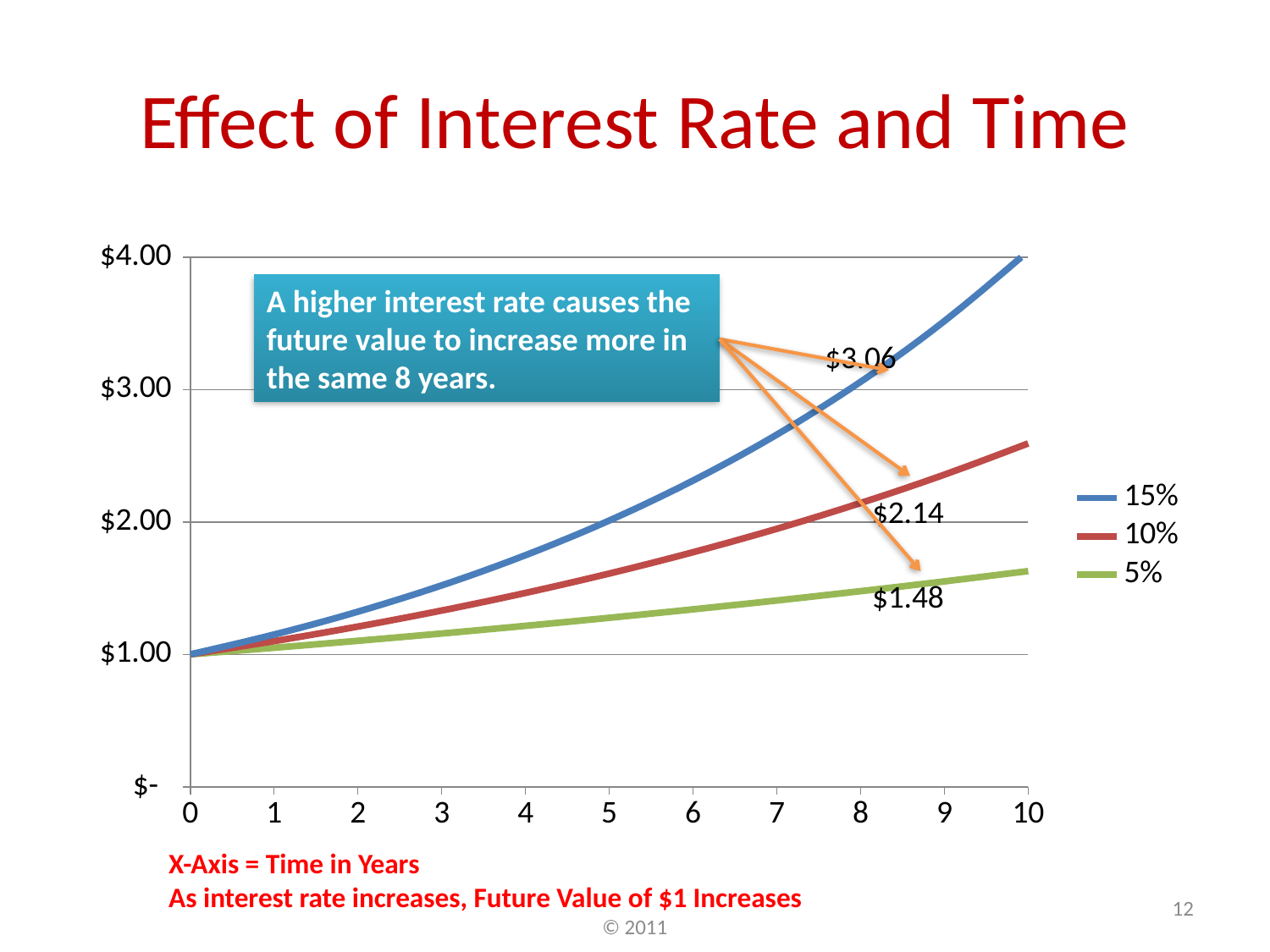

# Effect of Interest Rate and Time

### Chart

| Category | 15% | 10% | 5% |
|---|---|---|---|
A higher interest rate causes the future value to increase more in the same 8 years.
X-Axis = Time in Years
As interest rate increases, Future Value of $1 Increases
12
© 2011